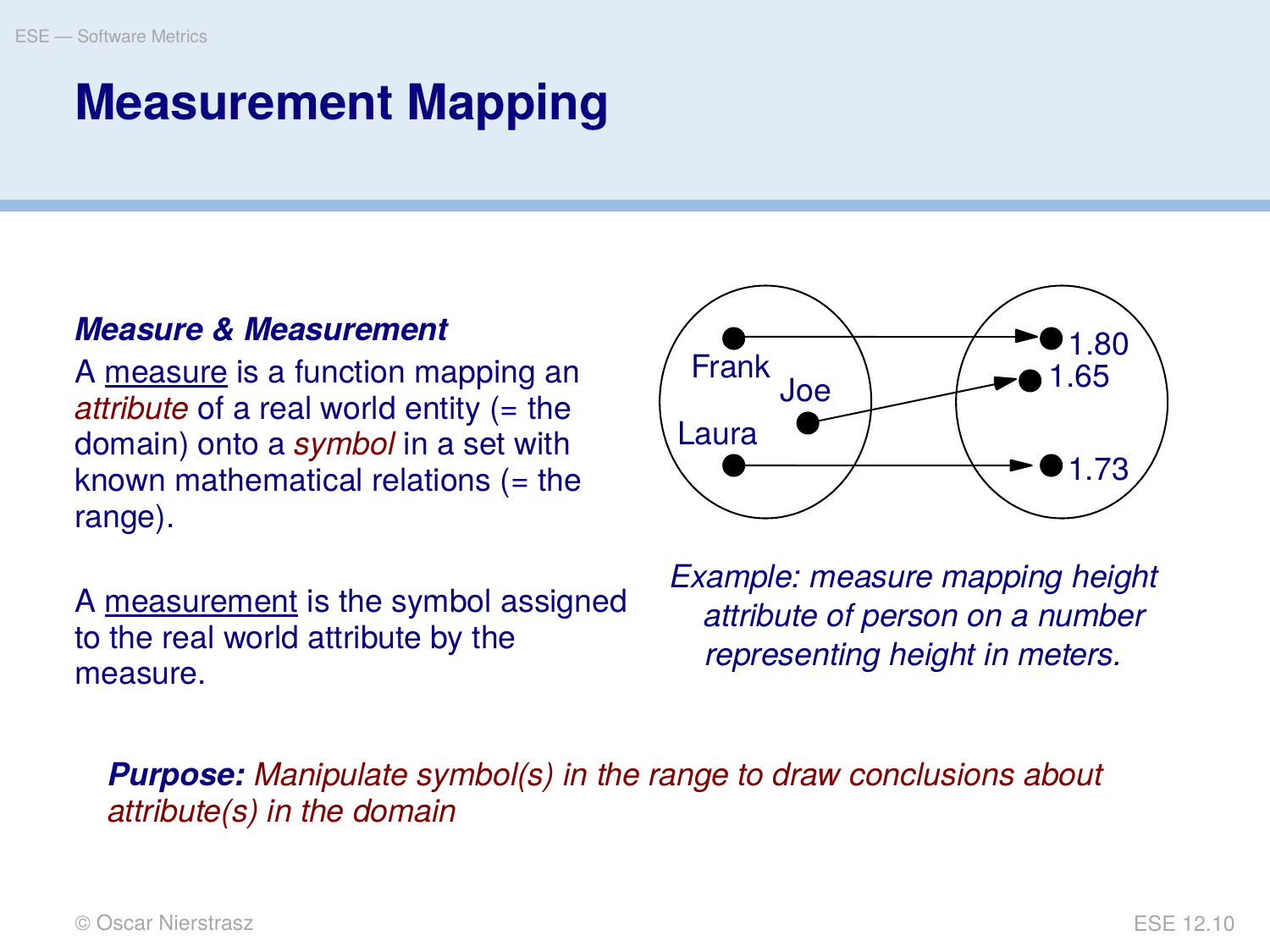

ESE — Software Metrics
# Measurement Mapping
Measure & Measurement
A measure is a function mapping an attribute of a real world entity (= the domain) onto a symbol in a set with known mathematical relations (= the range).

A measurement is the symbol assigned to the real world attribute by the measure.

1.80

Frank
1.65
Joe

Laura

1.73

Example: measure mapping height
attribute of person on a number
representing height in meters.
Purpose: Manipulate symbol(s) in the range to draw conclusions about attribute(s) in the domain
© Oscar Nierstrasz
ESE 12.10